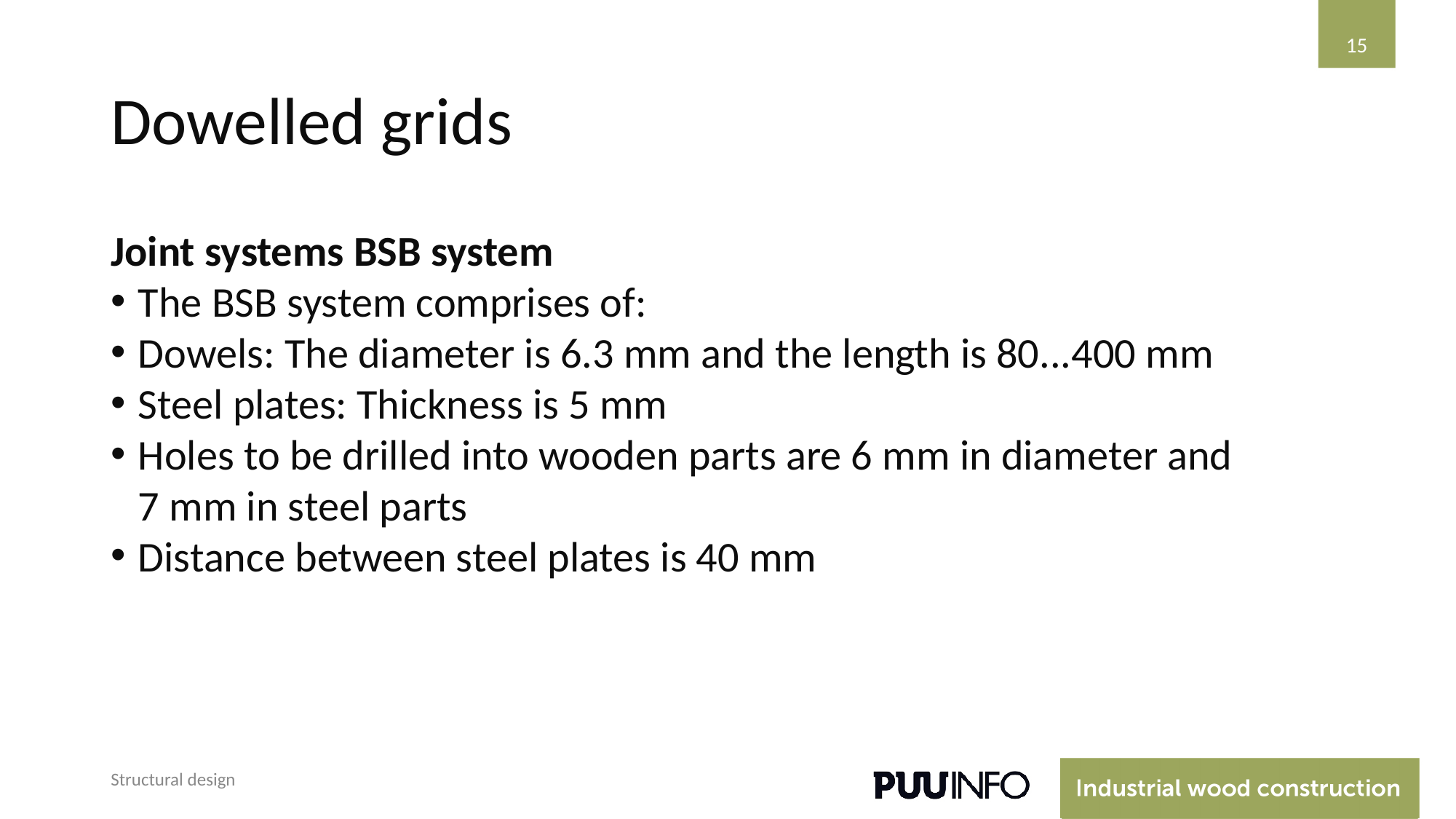

15
# Dowelled grids
Joint systems BSB system
The BSB system comprises of:
Dowels: The diameter is 6.3 mm and the length is 80...400 mm
Steel plates: Thickness is 5 mm
Holes to be drilled into wooden parts are 6 mm in diameter and 7 mm in steel parts
Distance between steel plates is 40 mm
Structural design